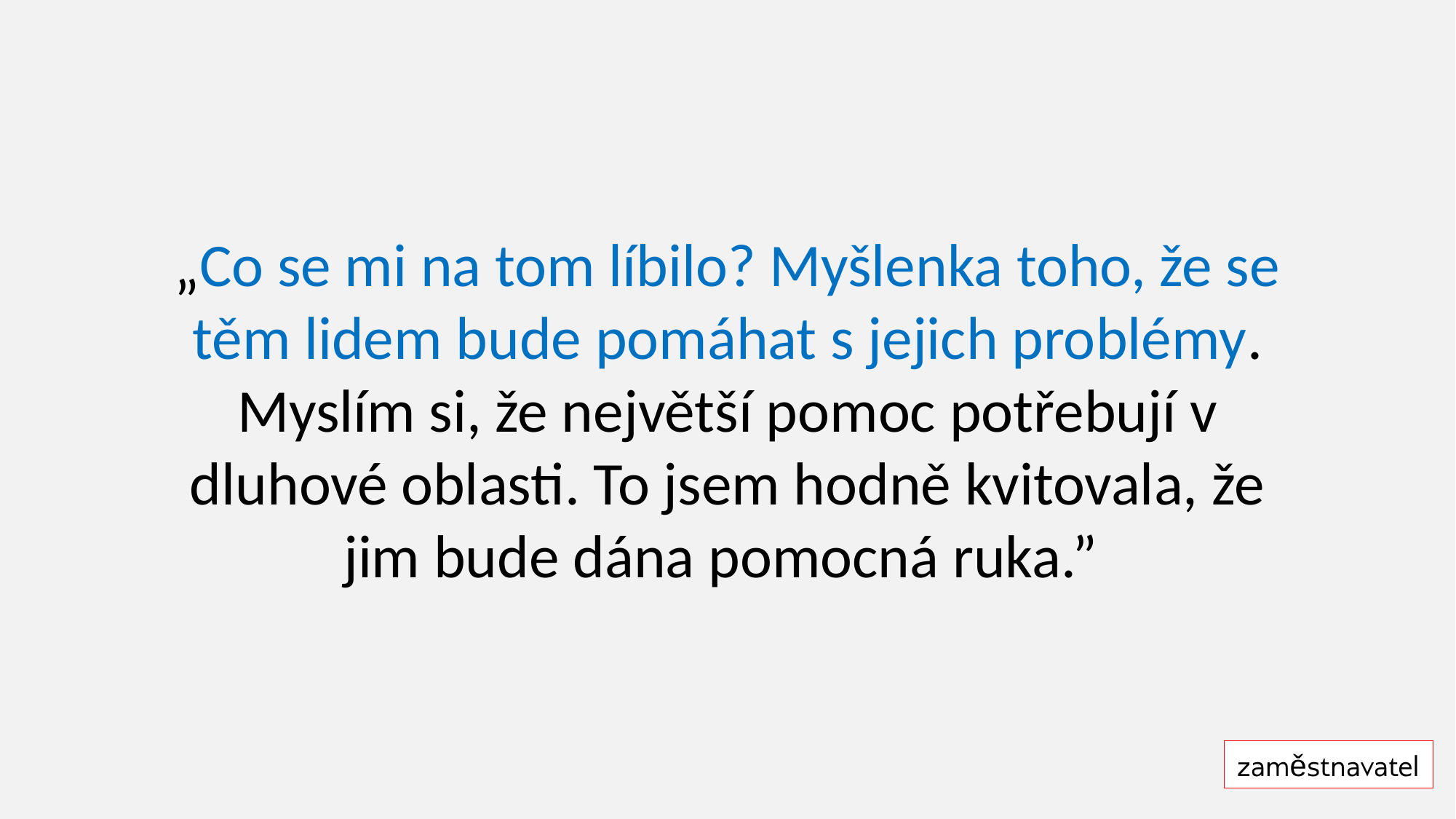

„Co se mi na tom líbilo? Myšlenka toho, že se těm lidem bude pomáhat s jejich problémy. Myslím si, že největší pomoc potřebují v dluhové oblasti. To jsem hodně kvitovala, že jim bude dána pomocná ruka.”
zaměstnavatel